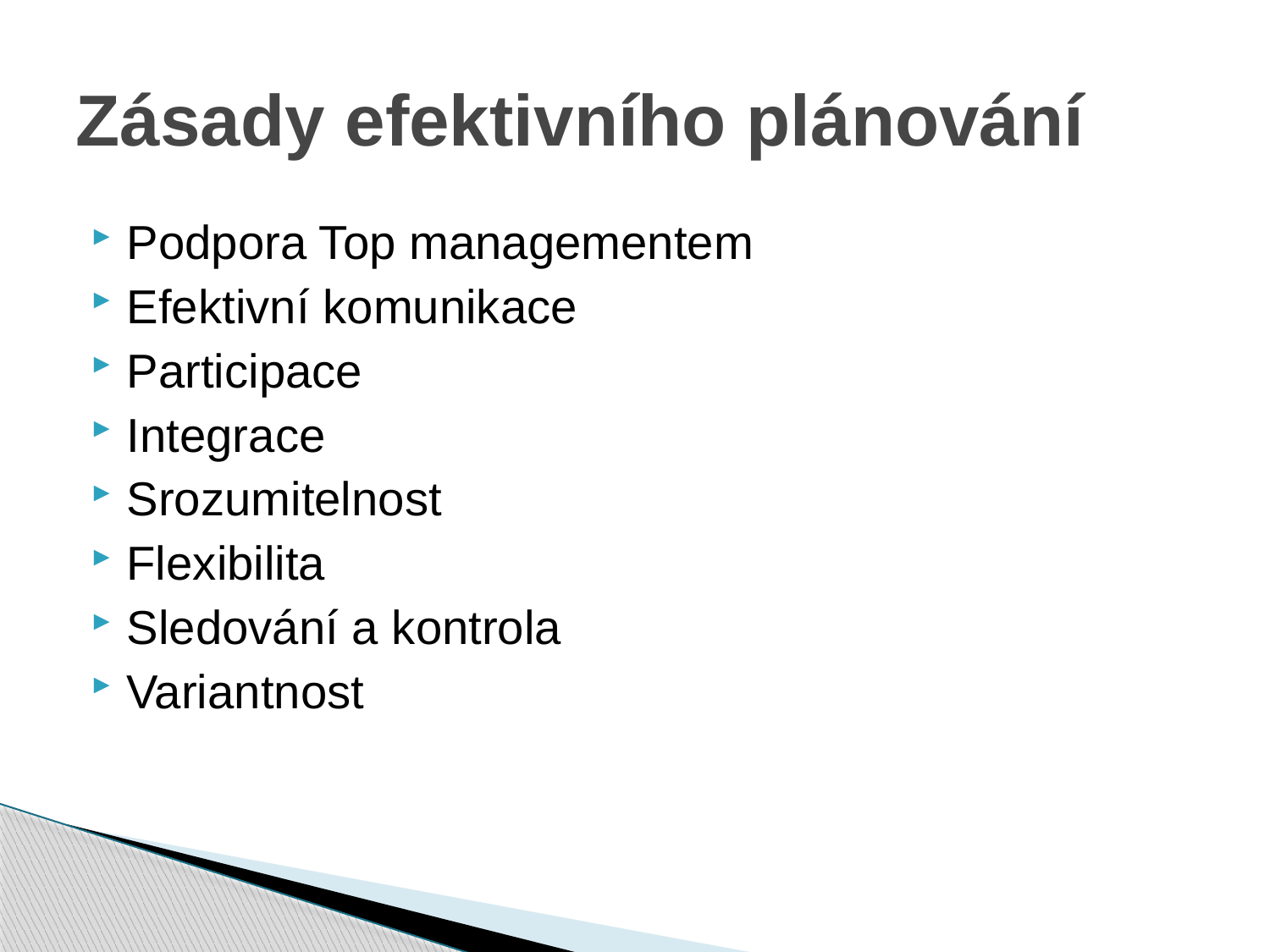

# Zásady efektivního plánování
Podpora Top managementem
Efektivní komunikace
Participace
Integrace
Srozumitelnost
Flexibilita
Sledování a kontrola
Variantnost